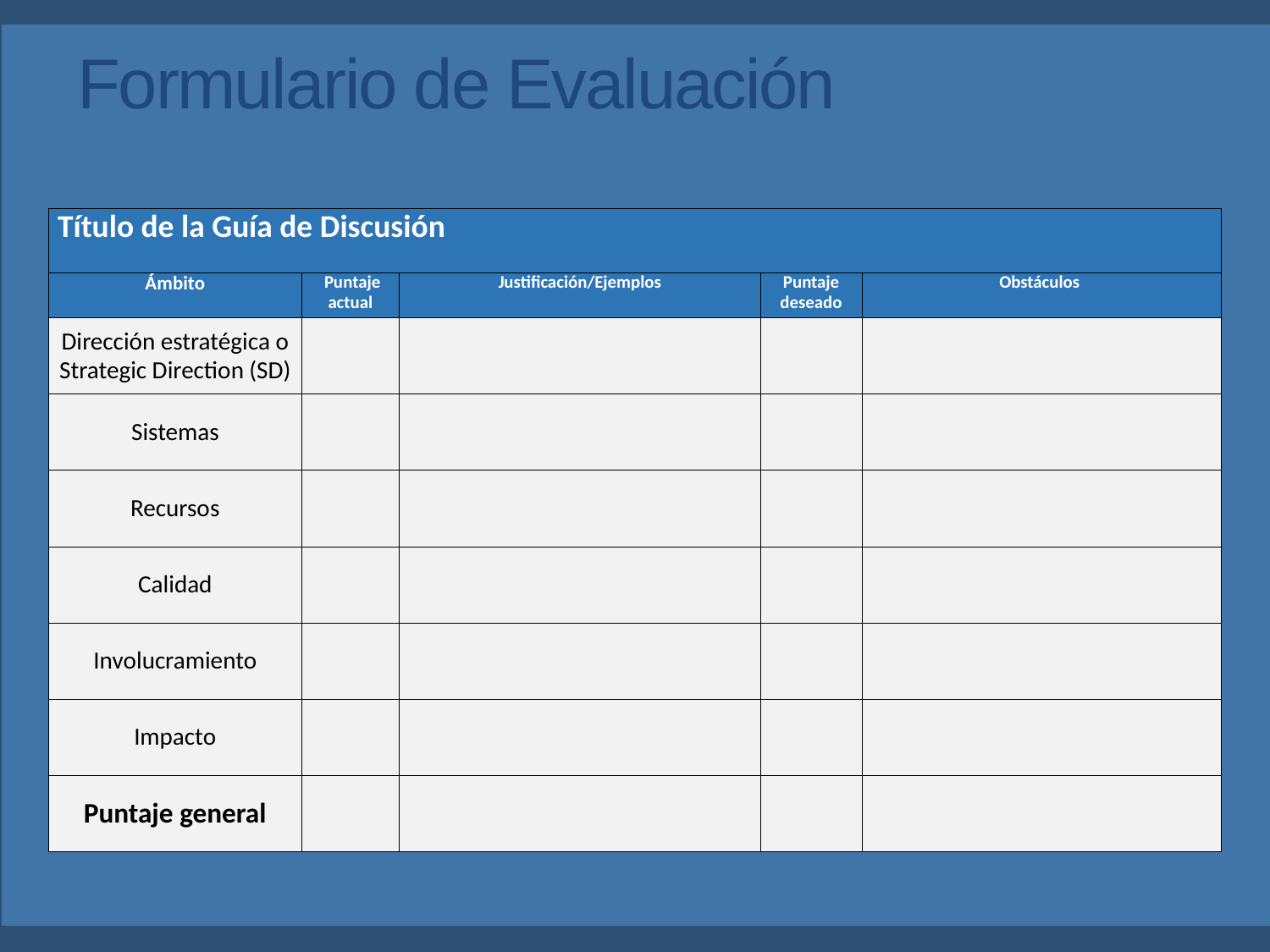

Formulario de Evaluación
| Título de la Guía de Discusión |  |  |  |  |
| --- | --- | --- | --- | --- |
| Ámbito | Puntaje actual | Justificación/Ejemplos | Puntaje deseado | Obstáculos |
| Dirección estratégica o Strategic Direction (SD) |  |  |  |  |
| Sistemas |  |  |  |  |
| Recursos |  |  |  |  |
| Calidad |  |  |  |  |
| Involucramiento |  |  |  |  |
| Impacto |  |  |  |  |
| Puntaje general |  |  |  |  |